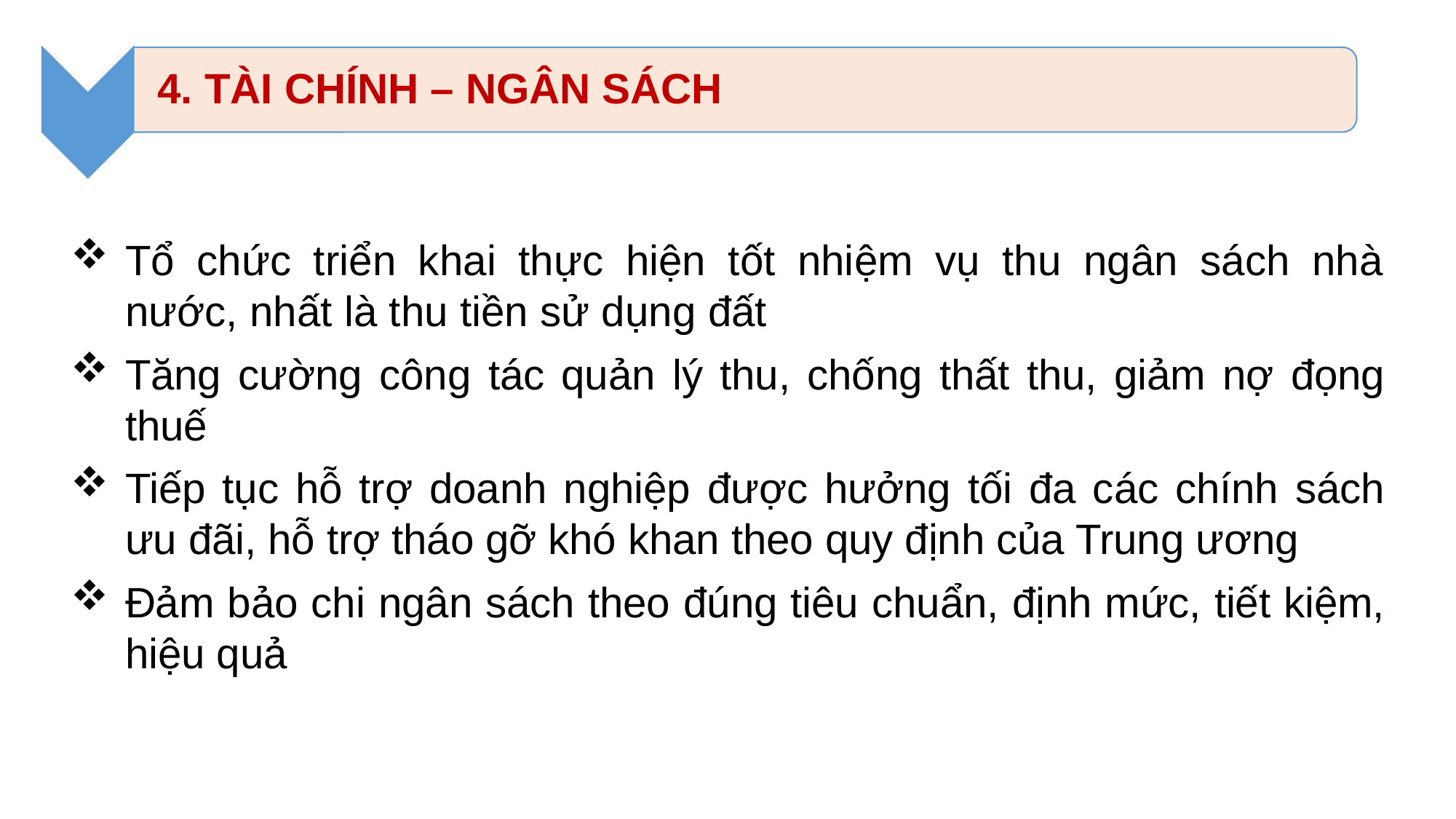

4. TÀI CHÍNH – NGÂN SÁCH
Tổ chức triển khai thực hiện tốt nhiệm vụ thu ngân sách nhà nước, nhất là thu tiền sử dụng đất
Tăng cường công tác quản lý thu, chống thất thu, giảm nợ đọng thuế
Tiếp tục hỗ trợ doanh nghiệp được hưởng tối đa các chính sách ưu đãi, hỗ trợ tháo gỡ khó khan theo quy định của Trung ương
Đảm bảo chi ngân sách theo đúng tiêu chuẩn, định mức, tiết kiệm, hiệu quả